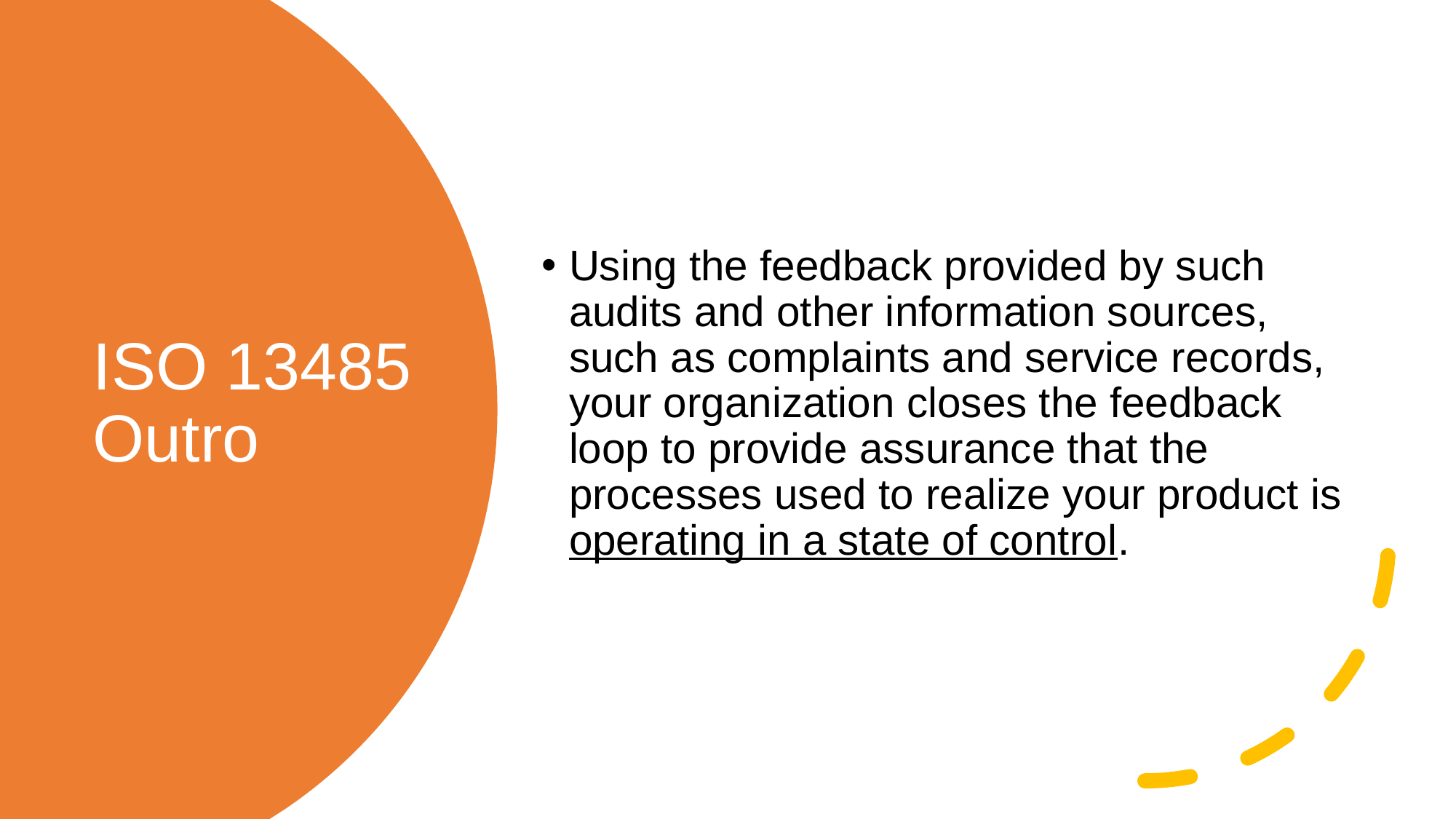

Using the feedback provided by such audits and other information sources, such as complaints and service records, your organization closes the feedback loop to provide assurance that the processes used to realize your product is operating in a state of control.
# ISO 13485 Outro